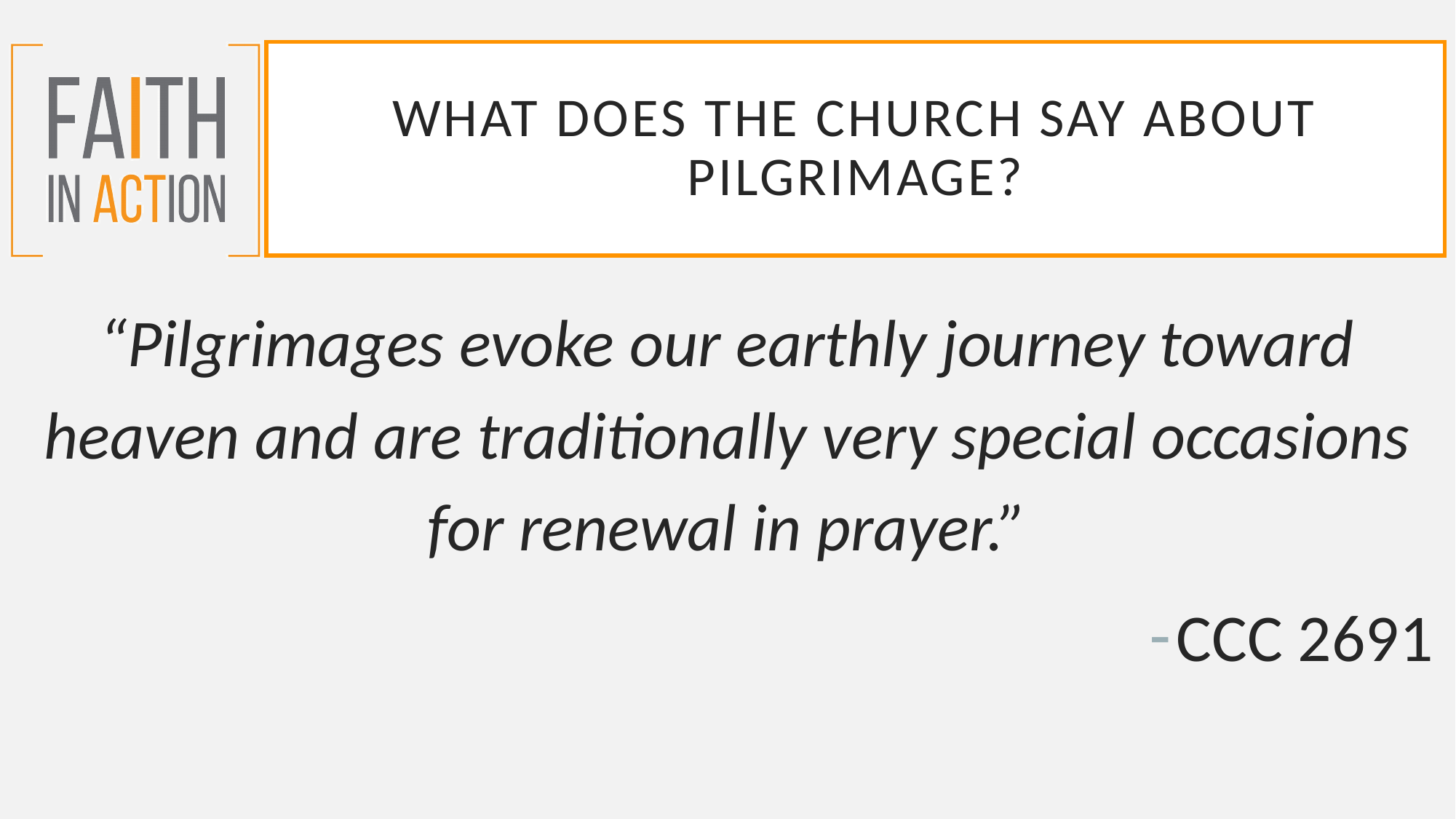

# What does the church say about pilgrimage?
“Pilgrimages evoke our earthly journey toward heaven and are traditionally very special occasions for renewal in prayer.”
CCC 2691